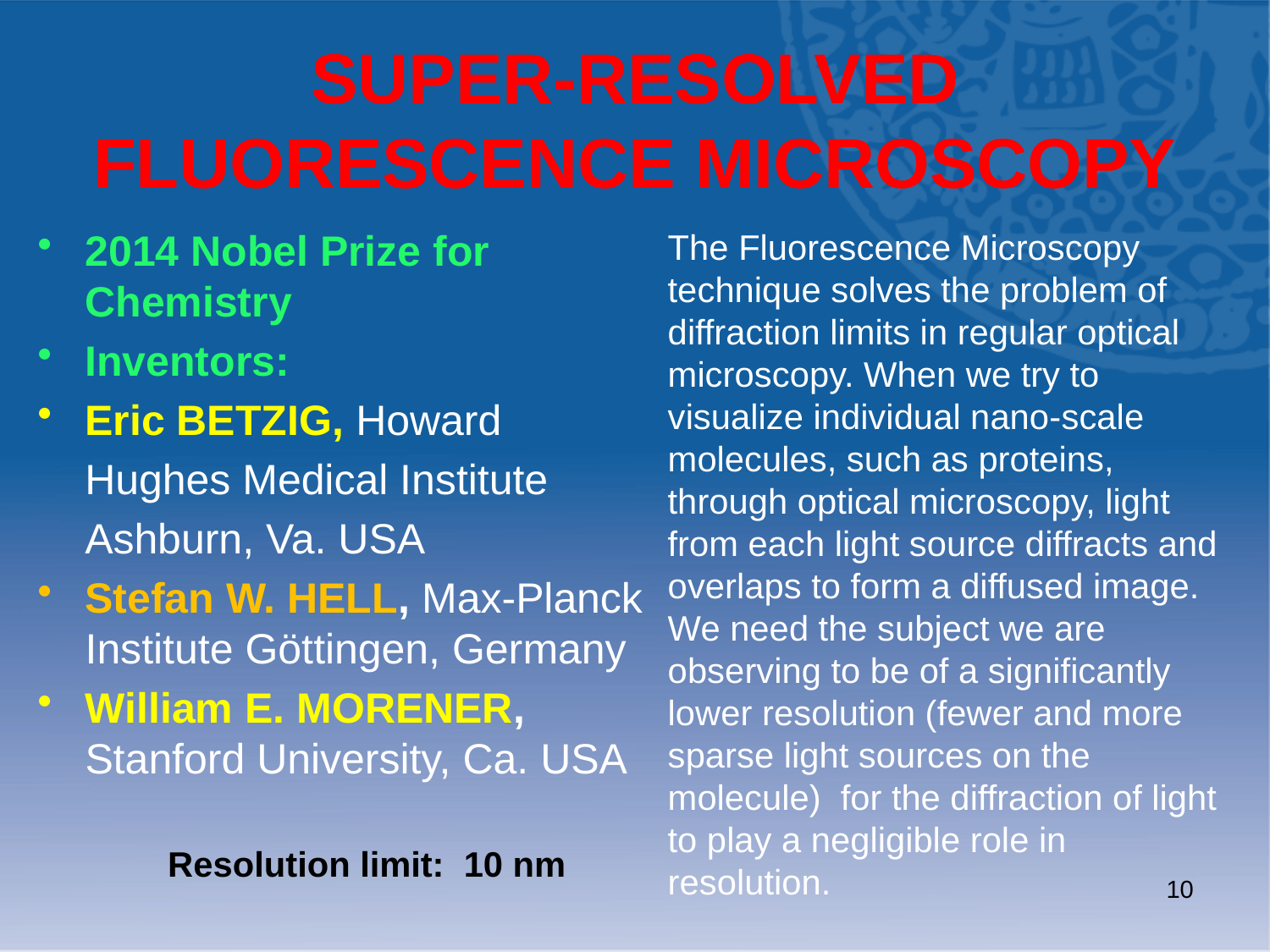

# SUPER-RESOLVED FLUORESCENCE MICROSCOPY
2014 Nobel Prize for Chemistry
Inventors:
Eric BETZIG, Howard
    Hughes Medical Institute
    Ashburn, Va. USA
Stefan W. HELL, Max-Planck Institute Göttingen, Germany
William E. MORENER, Stanford University, Ca. USA
The Fluorescence Microscopy technique solves the problem of diffraction limits in regular optical microscopy. When we try to visualize individual nano-scale molecules, such as proteins, through optical microscopy, light from each light source diffracts and overlaps to form a diffused image. We need the subject we are observing to be of a significantly lower resolution (fewer and more sparse light sources on the molecule)  for the diffraction of light to play a negligible role in resolution.
Resolution limit:  10 nm
10